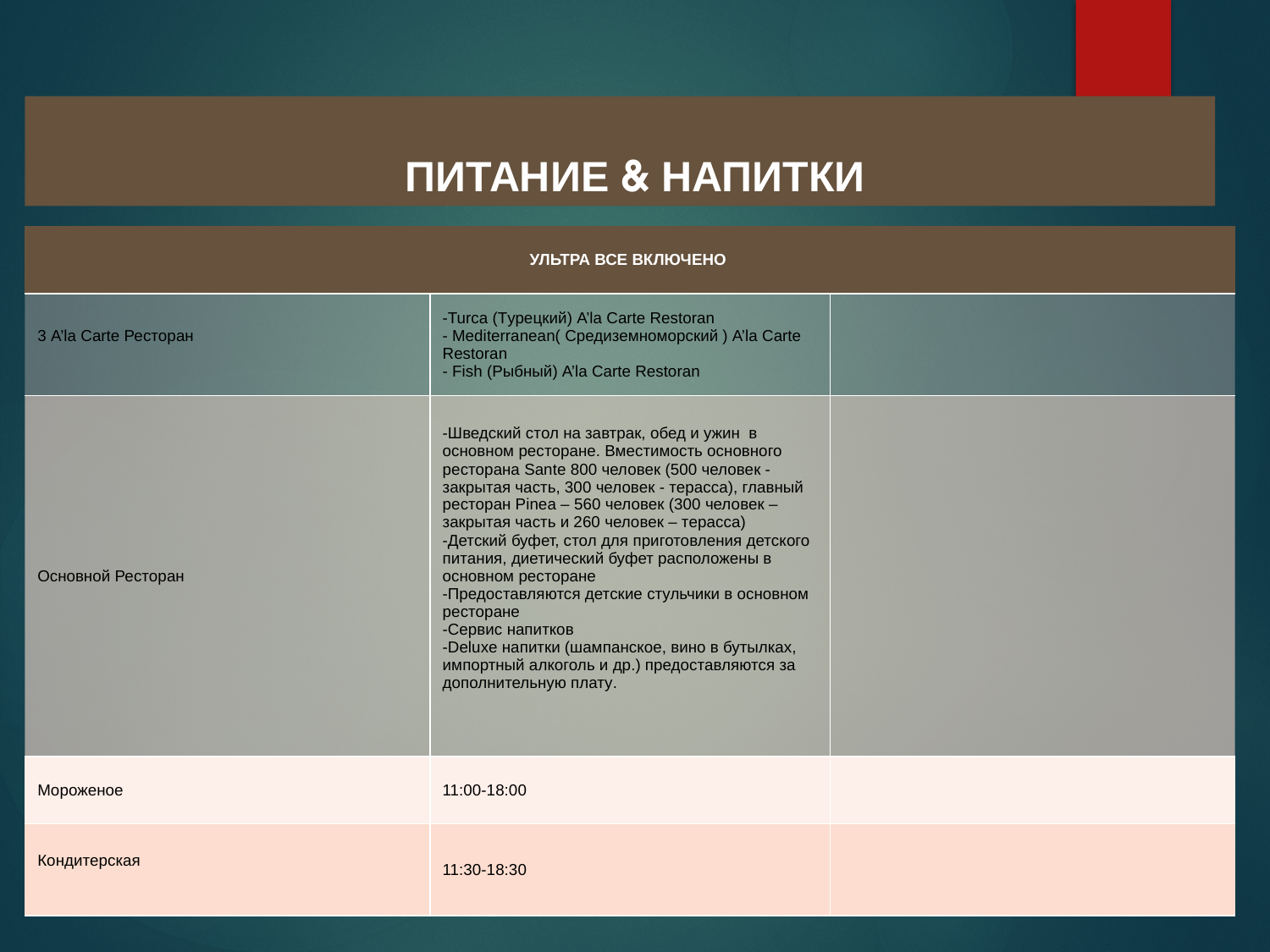

# ПИТАНИЕ & НАПИТКИ
| УЛЬТРА ВСЕ ВКЛЮЧЕНО |  |  |
| --- | --- | --- |
| 3 A’la Carte Ресторан | -Turca (Tурецкий) A’la Carte Restoran - Mediterranean( Средиземноморский ) A’la Carte Restoran - Fish (Рыбный) A’la Carte Restoran |  |
| Основной Ресторан | -Шведский стол на завтрак, обед и ужин в основном ресторане. Вместимость основного ресторана Sante 800 человек (500 человек - закрытая часть, 300 человек - терасса), главный ресторан Pinea – 560 человек (300 человек – закрытая часть и 260 человек – терасса) -Детский буфет, стол для приготовления детского питания, диетический буфет расположены в основном ресторане -Предоставляются детские стульчики в основном ресторане -Сервис напитков -Deluxe напитки (шампанское, вино в бутылках, импортный алкоголь и др.) предоставляются за дополнительную плату. |  |
| Мороженое | 11:00-18:00 |  |
| Кондитерская | 11:30-18:30 |  |